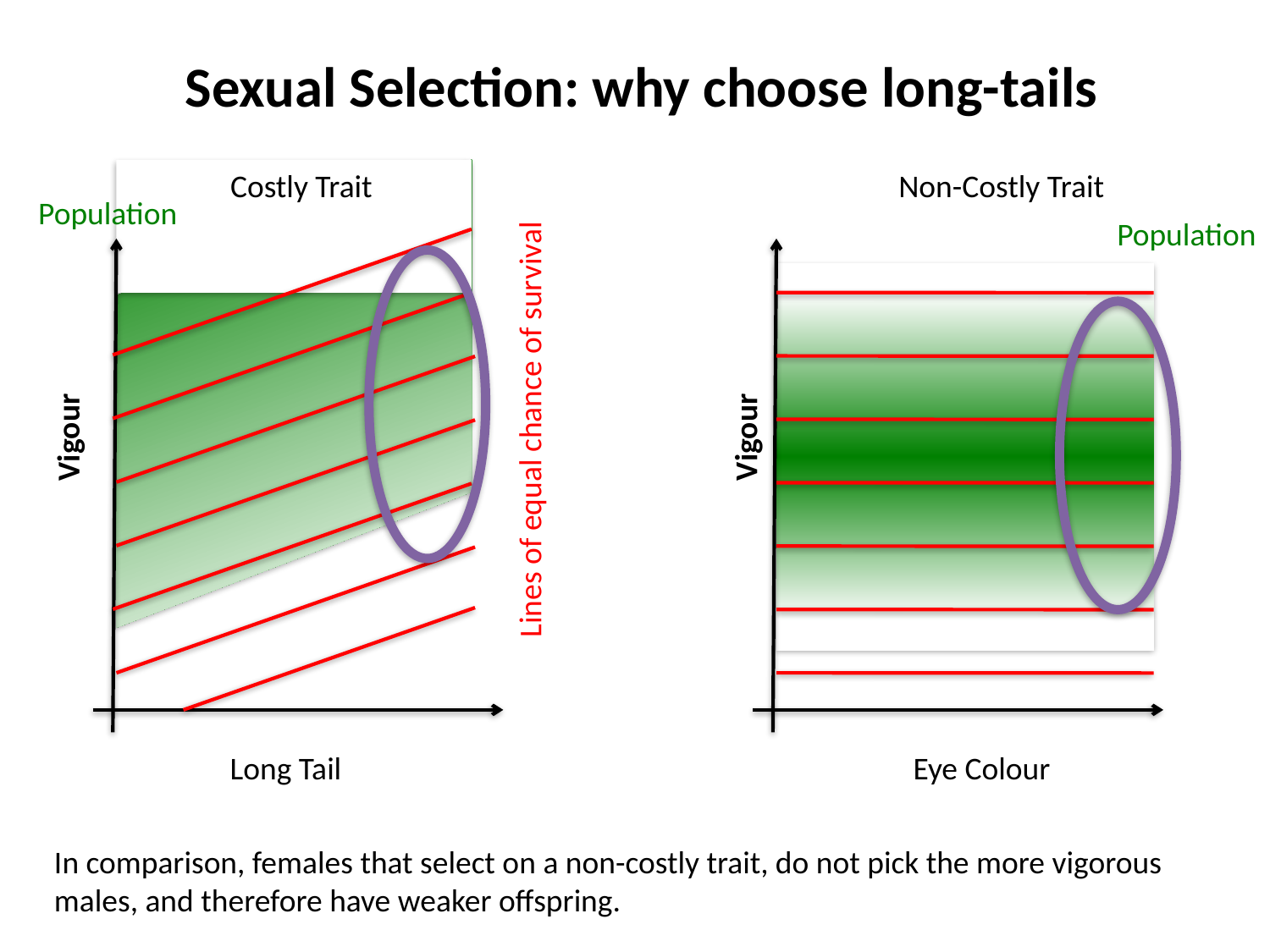

Sexual Selection: why choose long-tails

Population

Costly Trait
Non-Costly Trait
Population

Lines of equal chance of survival
Vigour
Vigour
Long Tail
Eye Colour
In comparison, females that select on a non-costly trait, do not pick the more vigorous males, and therefore have weaker offspring.